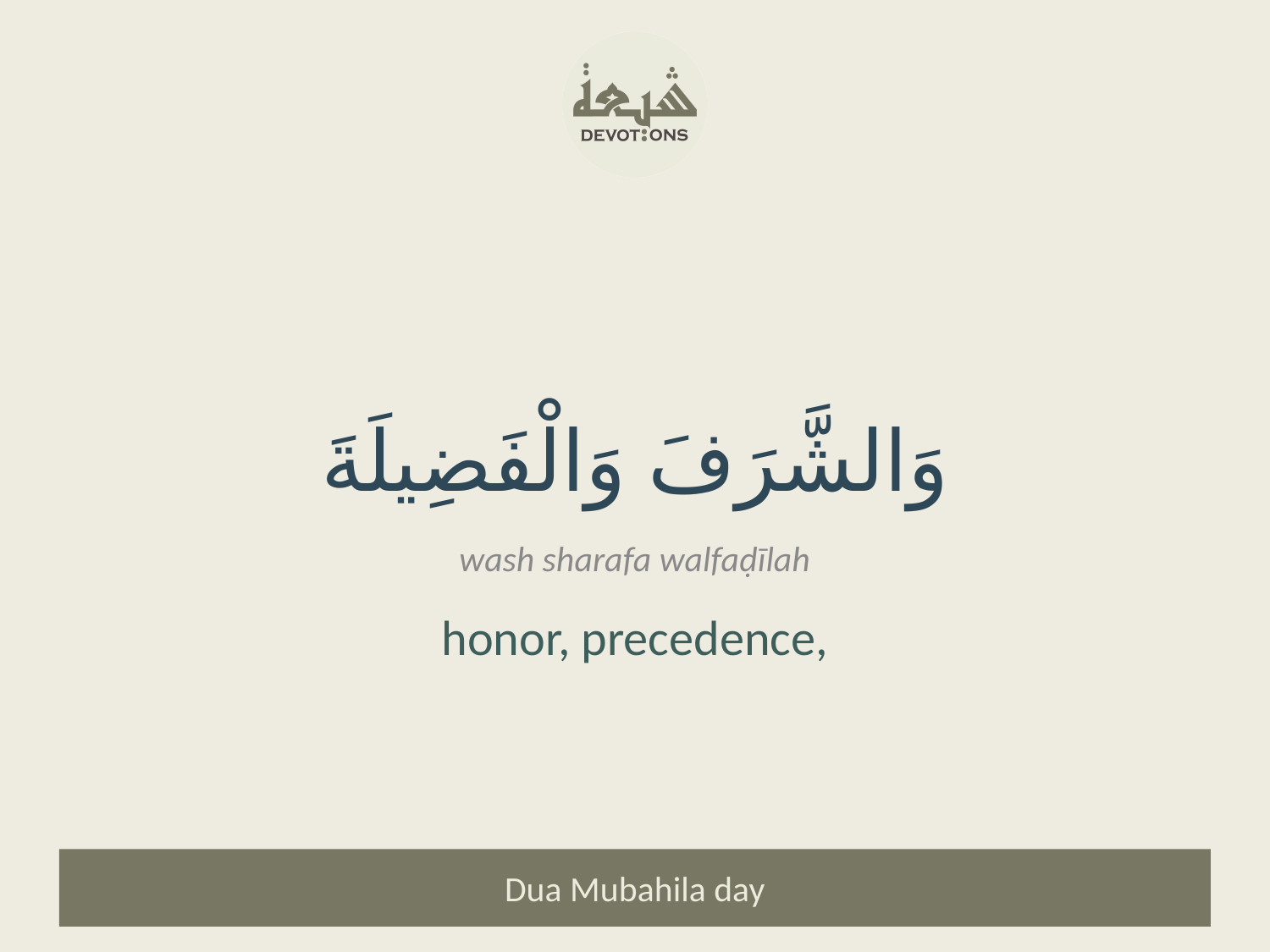

وَالشَّرَفَ وَالْفَضِيلَةَ
wash sharafa walfaḍīlah
honor, precedence,
Dua Mubahila day